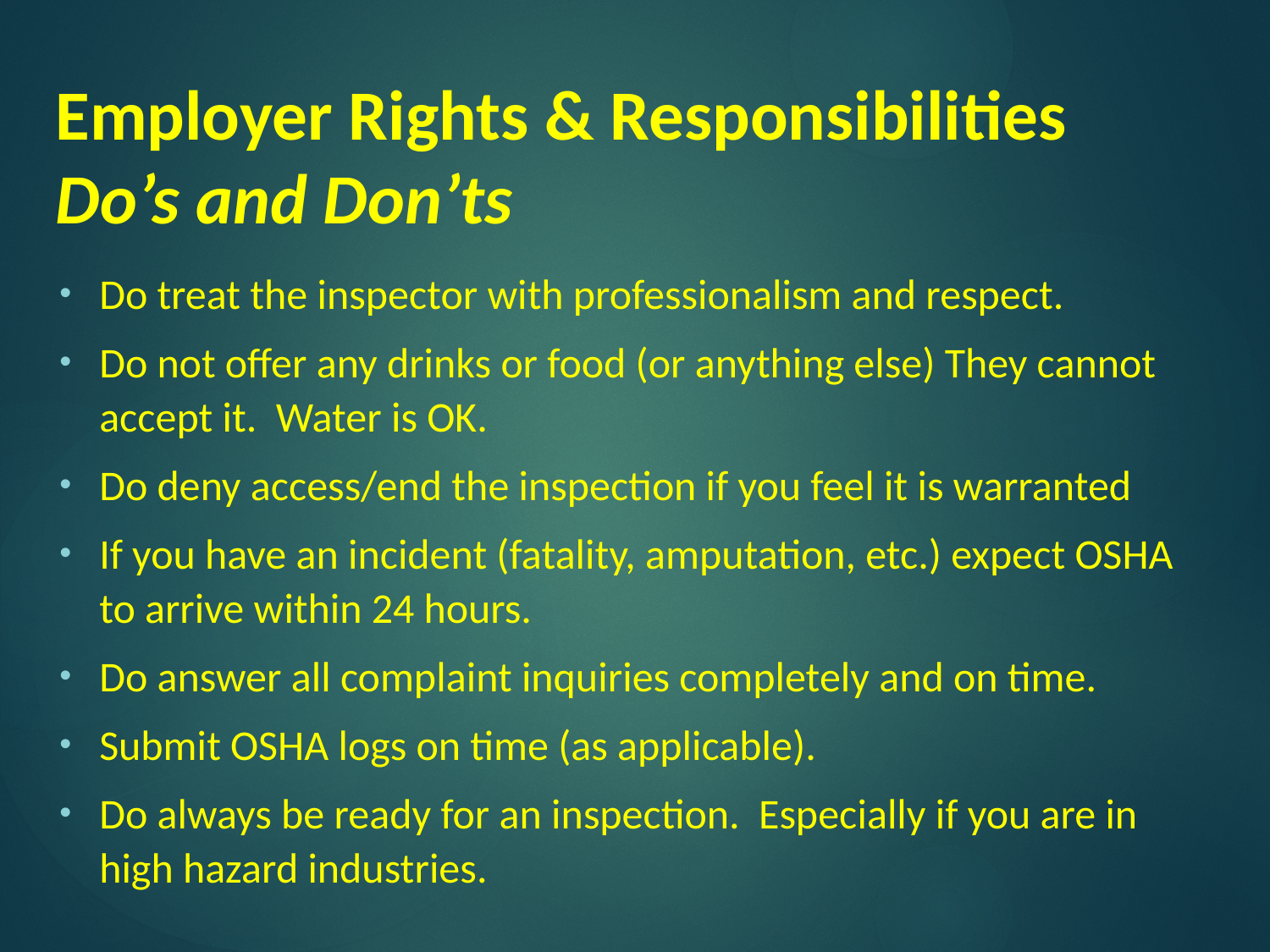

# Employer Rights & Responsibilities Do’s and Don’ts
Do treat the inspector with professionalism and respect.
Do not offer any drinks or food (or anything else) They cannot accept it.  Water is OK.
Do deny access/end the inspection if you feel it is warranted
If you have an incident (fatality, amputation, etc.) expect OSHA to arrive within 24 hours.
Do answer all complaint inquiries completely and on time.
Submit OSHA logs on time (as applicable).
Do always be ready for an inspection.  Especially if you are in high hazard industries.